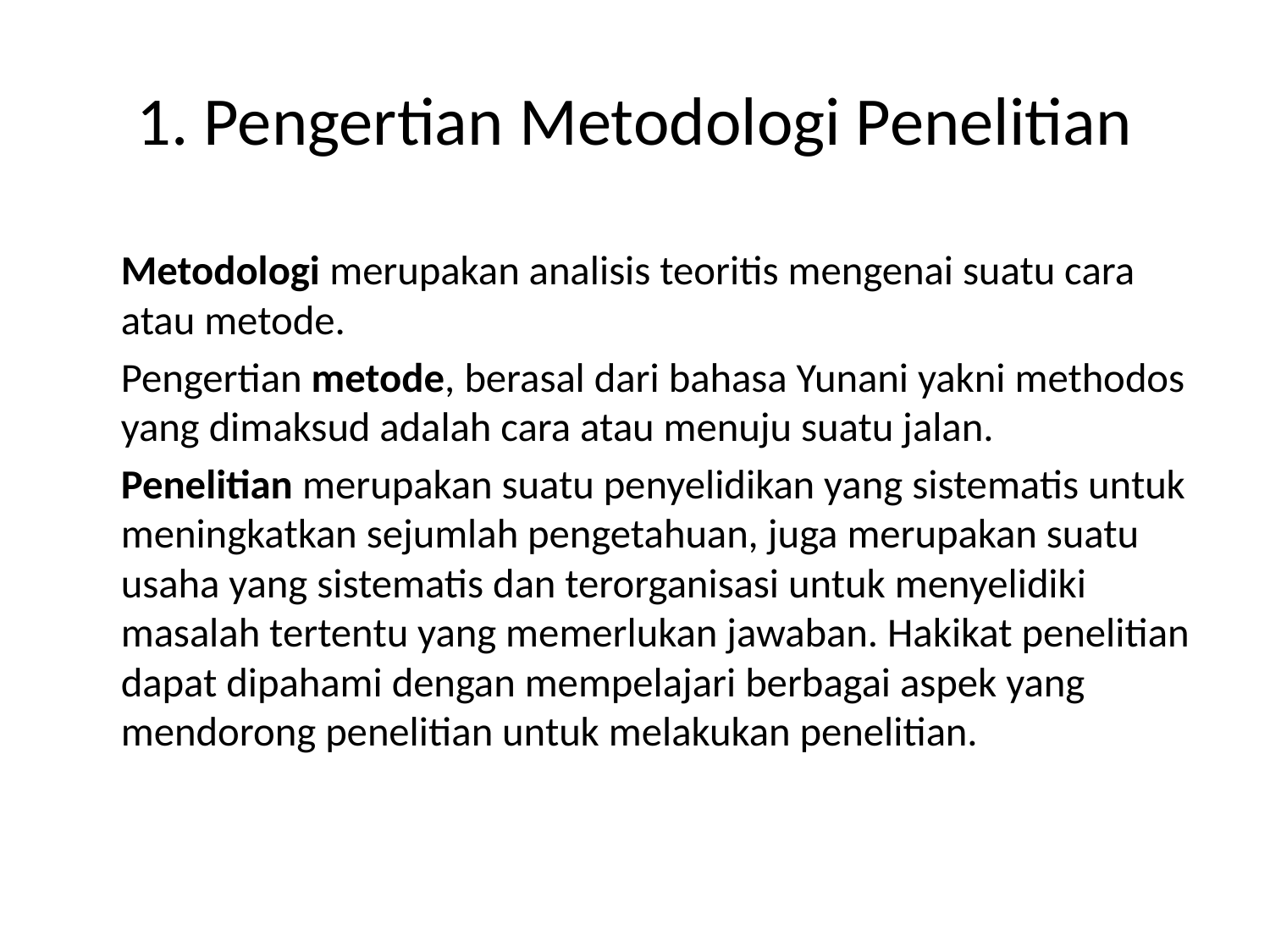

# 1. Pengertian Metodologi Penelitian
	Metodologi merupakan analisis teoritis mengenai suatu cara atau metode.
	Pengertian metode, berasal dari bahasa Yunani yakni methodos yang dimaksud adalah cara atau menuju suatu jalan.
	Penelitian merupakan suatu penyelidikan yang sistematis untuk meningkatkan sejumlah pengetahuan, juga merupakan suatu usaha yang sistematis dan terorganisasi untuk menyelidiki masalah tertentu yang memerlukan jawaban. Hakikat penelitian dapat dipahami dengan mempelajari berbagai aspek yang mendorong penelitian untuk melakukan penelitian.